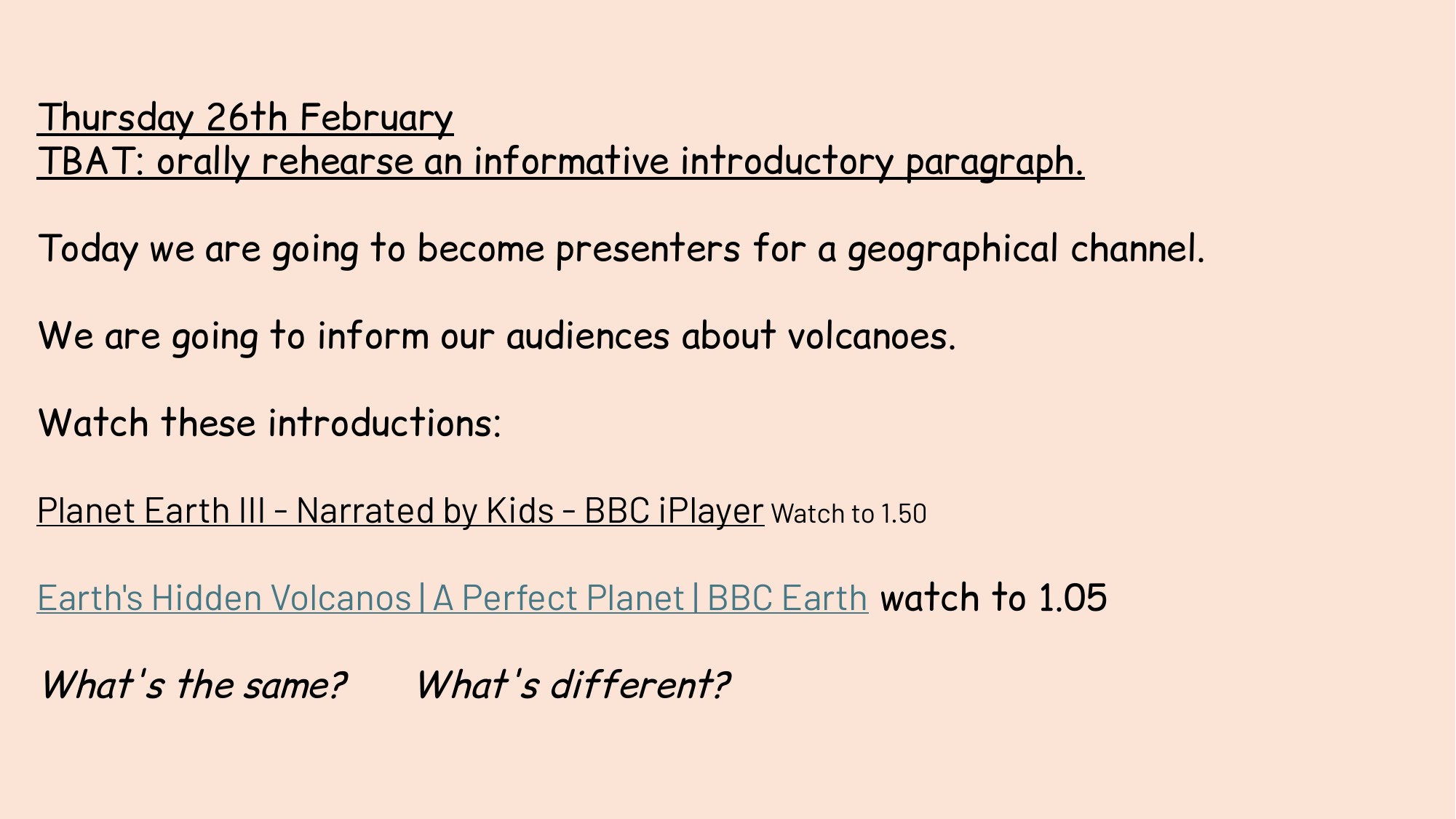

Thursday 26th February
TBAT: orally rehearse an informative introductory paragraph.

Today we are going to become presenters for a geographical channel.
We are going to inform our audiences about volcanoes.

Watch these introductions:

Planet Earth III - Narrated by Kids - BBC iPlayer Watch to 1.50
Earth's Hidden Volcanos | A Perfect Planet | BBC Earth watch to 1.05
What's the same?      What's different?